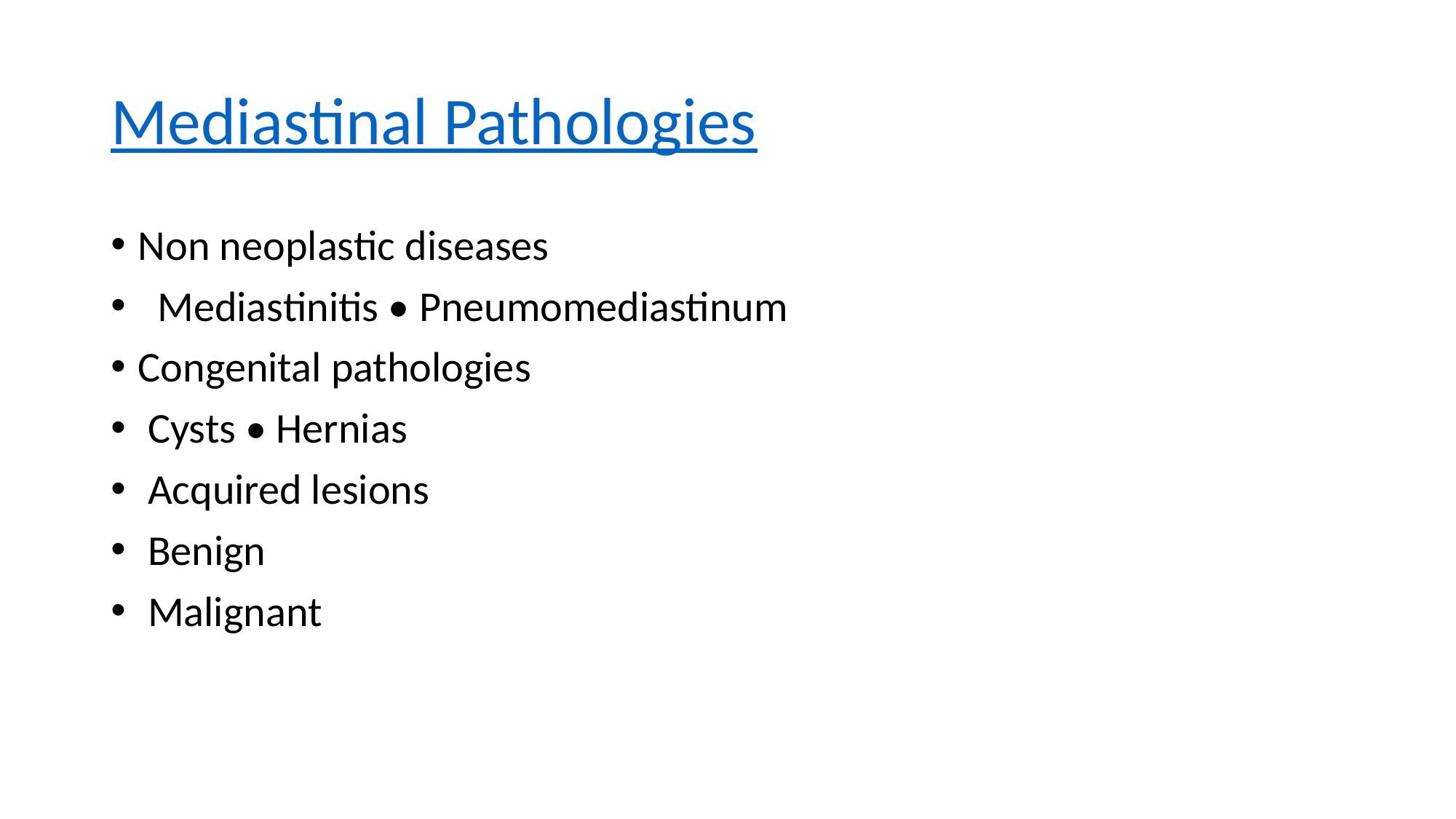

# Mediastinal Pathologies
Non neoplastic diseases
  Mediastinitis • Pneumomediastinum
Congenital pathologies
 Cysts • Hernias
 Acquired lesions
 Benign
 Malignant